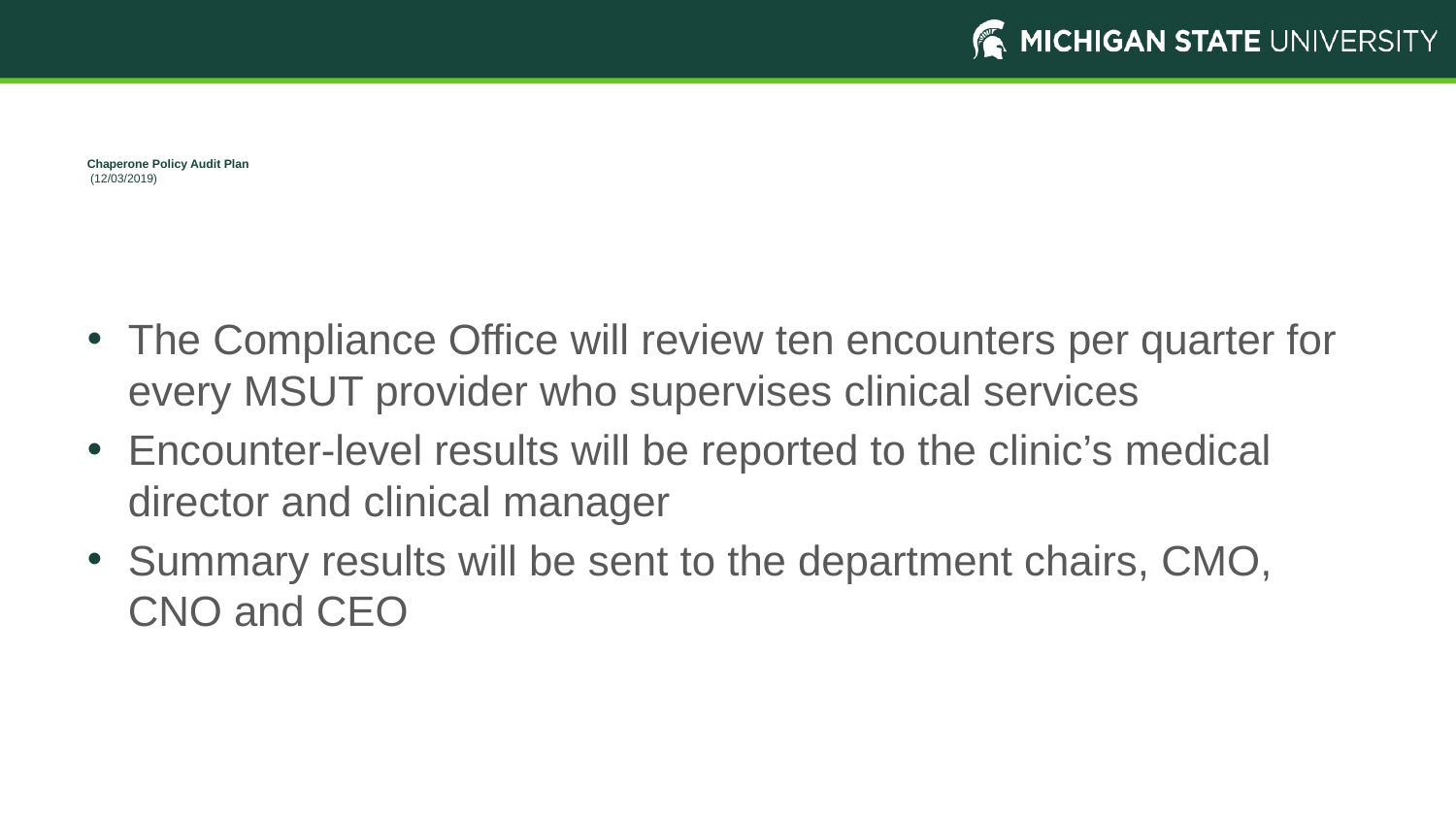

# Chaperone Policy Audit Plan (12/03/2019)

The Compliance Office will review ten encounters per quarter for every MSUT provider who supervises clinical services
Encounter-level results will be reported to the clinic’s medical director and clinical manager
Summary results will be sent to the department chairs, CMO, CNO and CEO